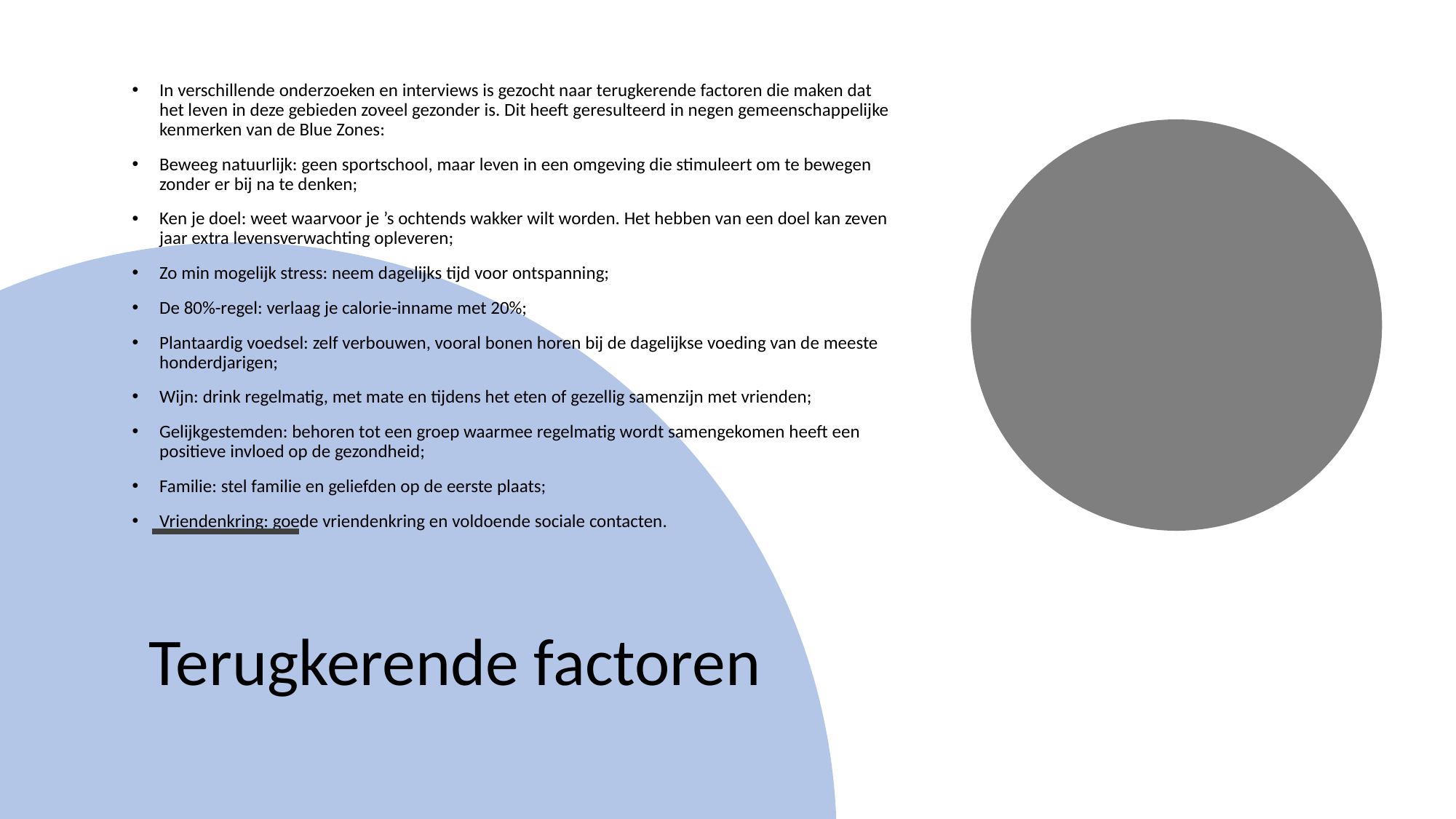

In verschillende onderzoeken en interviews is gezocht naar terugkerende factoren die maken dat het leven in deze gebieden zoveel gezonder is. Dit heeft geresulteerd in negen gemeenschappelijke kenmerken van de Blue Zones:
Beweeg natuurlijk: geen sportschool, maar leven in een omgeving die stimuleert om te bewegen zonder er bij na te denken;
Ken je doel: weet waarvoor je ’s ochtends wakker wilt worden. Het hebben van een doel kan zeven jaar extra levensverwachting opleveren;
Zo min mogelijk stress: neem dagelijks tijd voor ontspanning;
De 80%-regel: verlaag je calorie-inname met 20%;
Plantaardig voedsel: zelf verbouwen, vooral bonen horen bij de dagelijkse voeding van de meeste honderdjarigen;
Wijn: drink regelmatig, met mate en tijdens het eten of gezellig samenzijn met vrienden;
Gelijkgestemden: behoren tot een groep waarmee regelmatig wordt samengekomen heeft een positieve invloed op de gezondheid;
Familie: stel familie en geliefden op de eerste plaats;
Vriendenkring: goede vriendenkring en voldoende sociale contacten.

# Terugkerende factoren